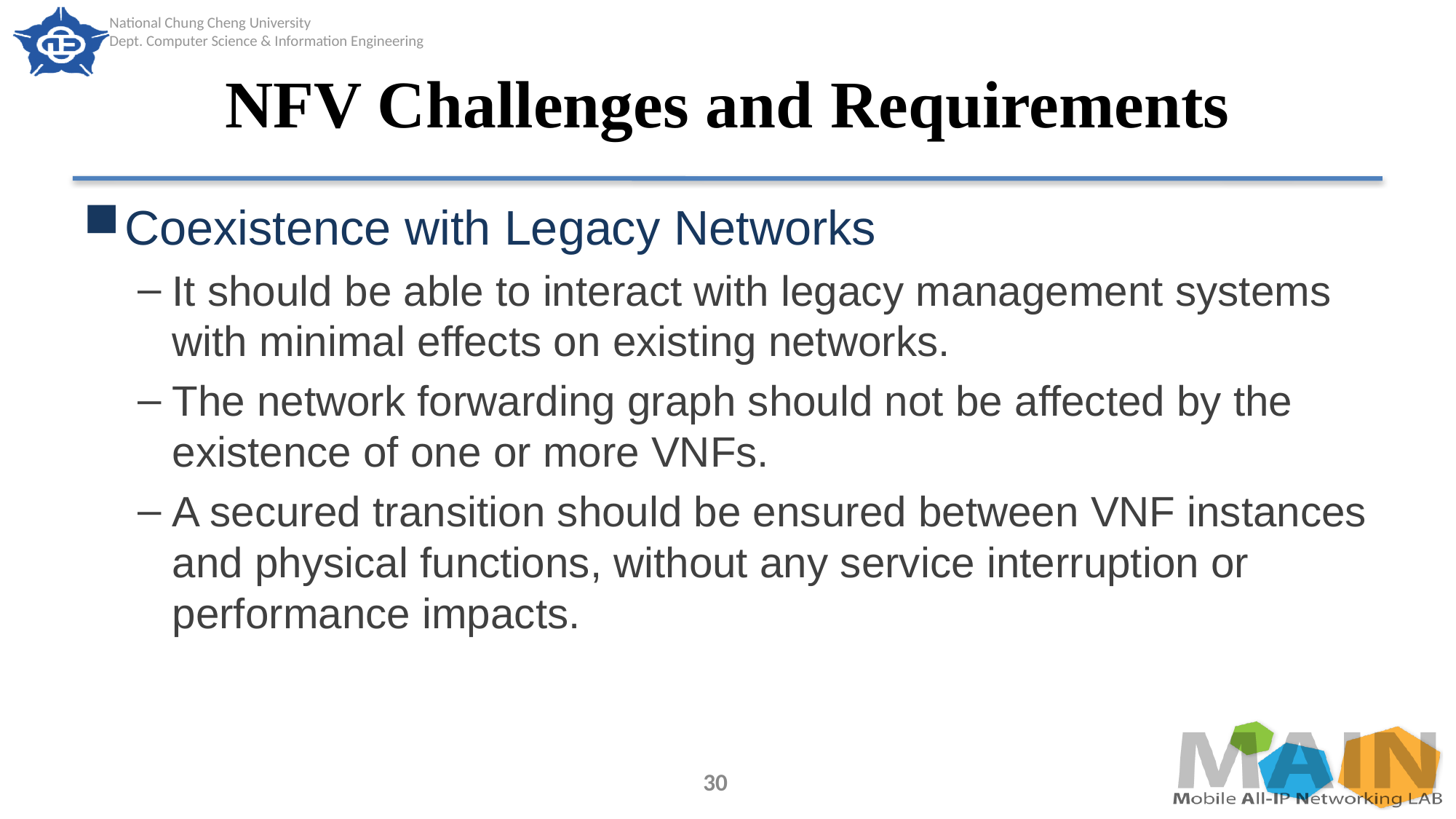

# NFV Challenges and Requirements
Coexistence with Legacy Networks
It should be able to interact with legacy management systems with minimal effects on existing networks.
The network forwarding graph should not be affected by the existence of one or more VNFs.
A secured transition should be ensured between VNF instances and physical functions, without any service interruption or performance impacts.
30